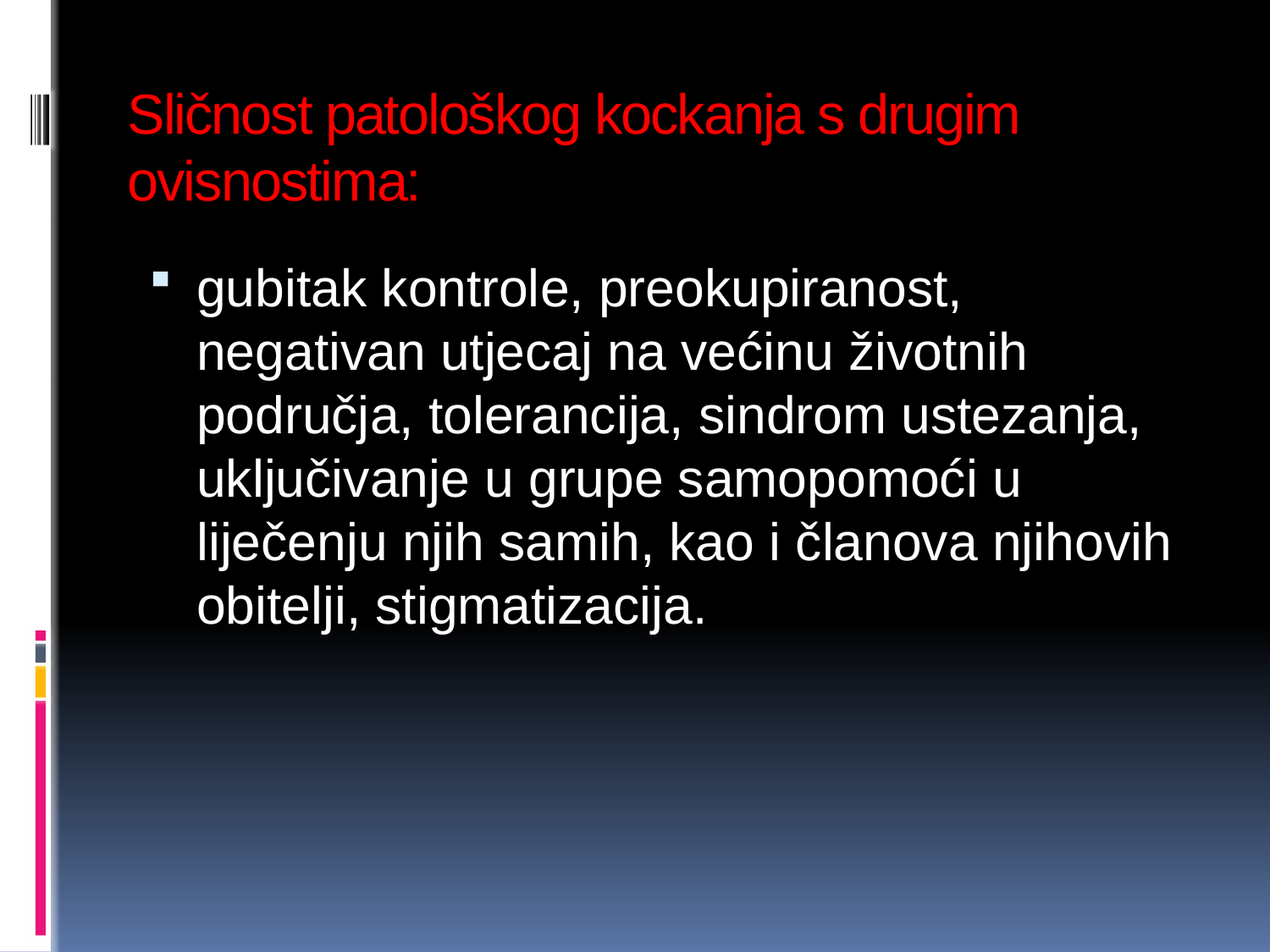

# Sličnost patološkog kockanja s drugim ovisnostima:
gubitak kontrole, preokupiranost, negativan utjecaj na većinu životnih područja, tolerancija, sindrom ustezanja, uključivanje u grupe samopomoći u liječenju njih samih, kao i članova njihovih obitelji, stigmatizacija.